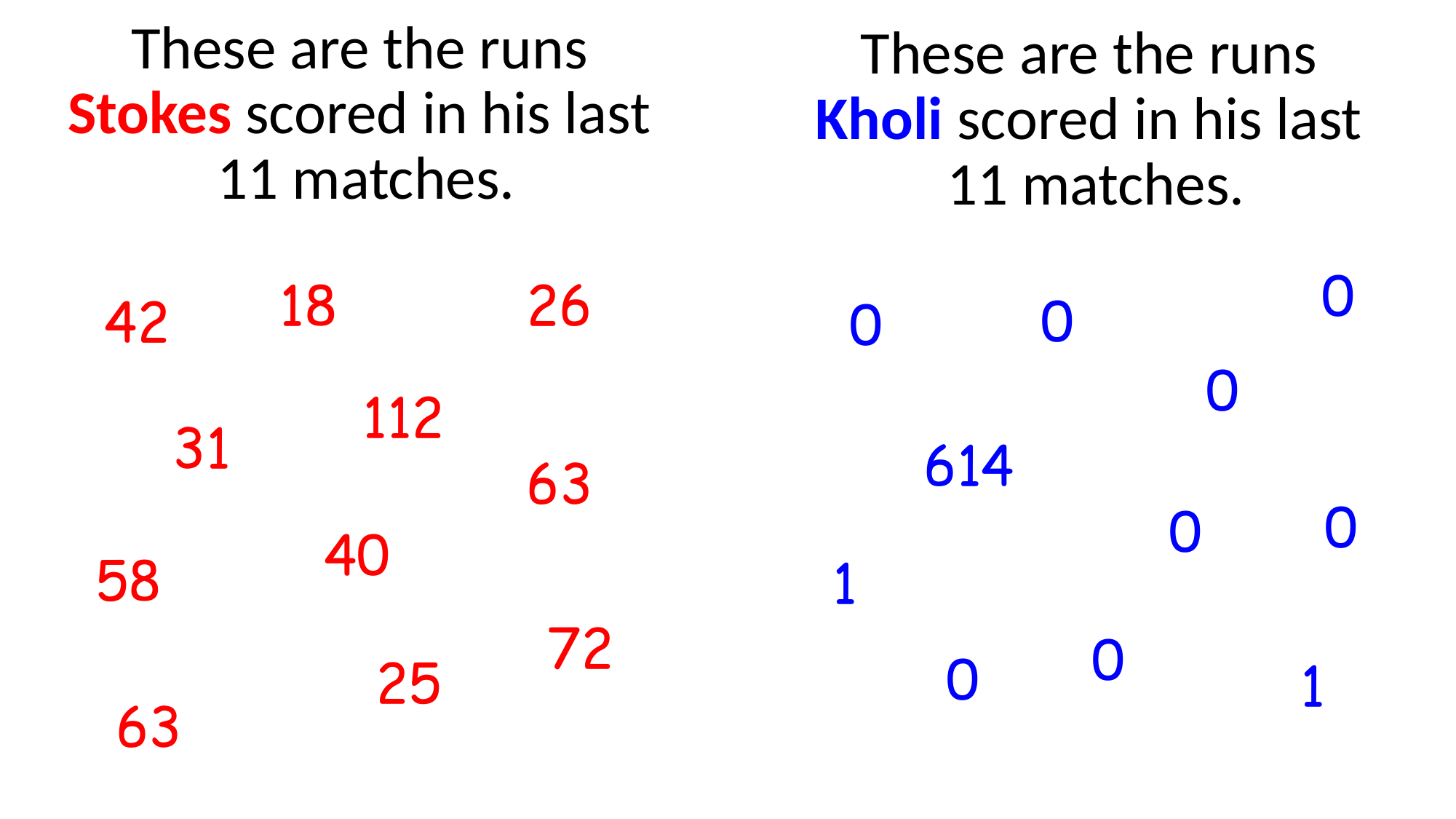

# These are the runs Stokes scored in his last 11 matches.
These are the runs
Kholi scored in his last
11 matches.
0
18
26
0
42
0
0
112
31
614
63
0
0
40
58
1
72
0
0
25
1
63